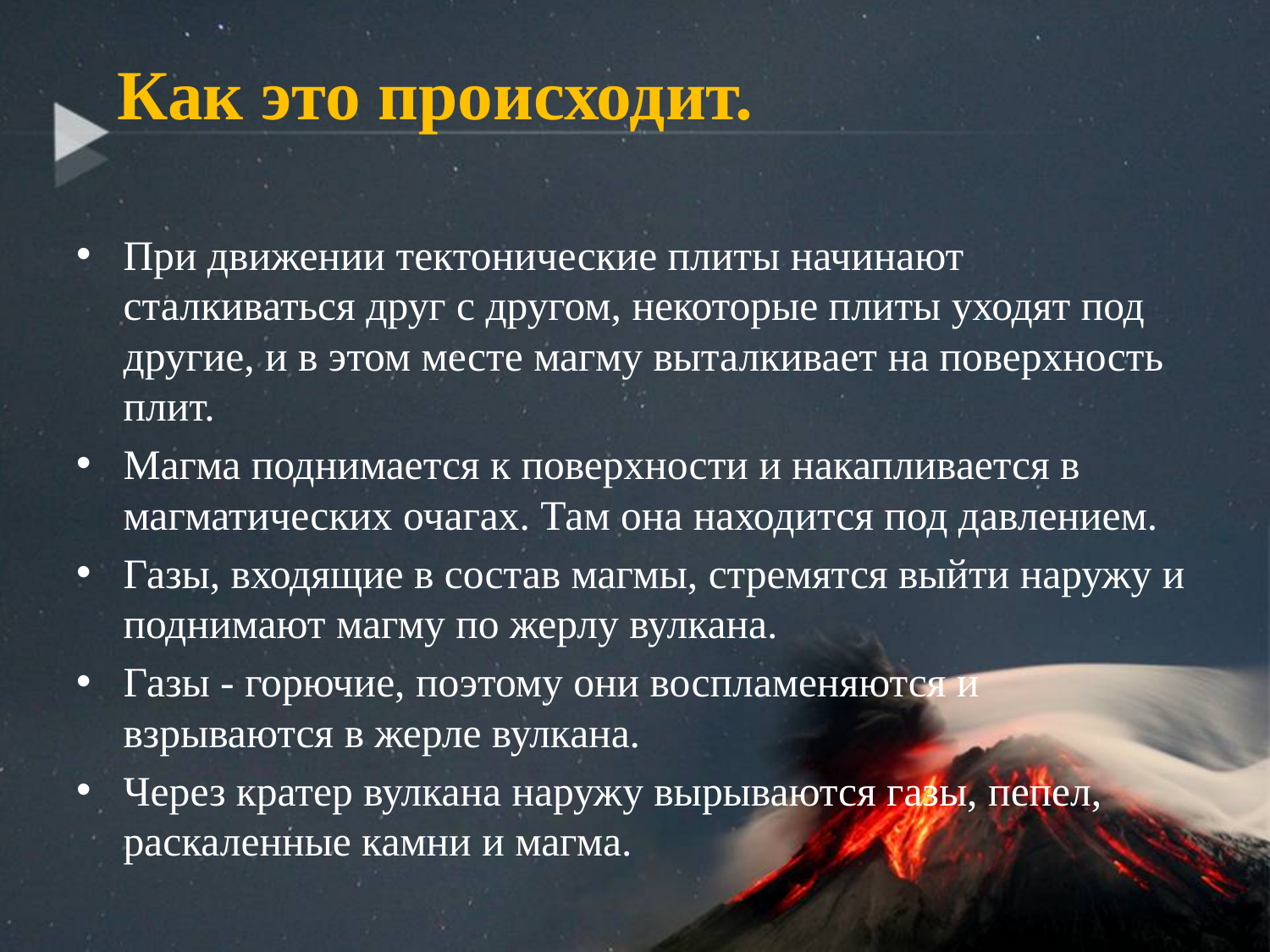

# Как это происходит.
При движении тектонические плиты начинают сталкиваться друг с другом, некоторые плиты уходят под другие, и в этом месте магму выталкивает на поверхность плит.
Магма поднимается к поверхности и накапливается в магматических очагах. Там она находится под давлением.
Газы, входящие в состав магмы, стремятся выйти наружу и поднимают магму по жерлу вулкана.
Газы - горючие, поэтому они воспламеняются и взрываются в жерле вулкана.
Через кратер вулкана наружу вырываются газы, пепел, раскаленные камни и магма.